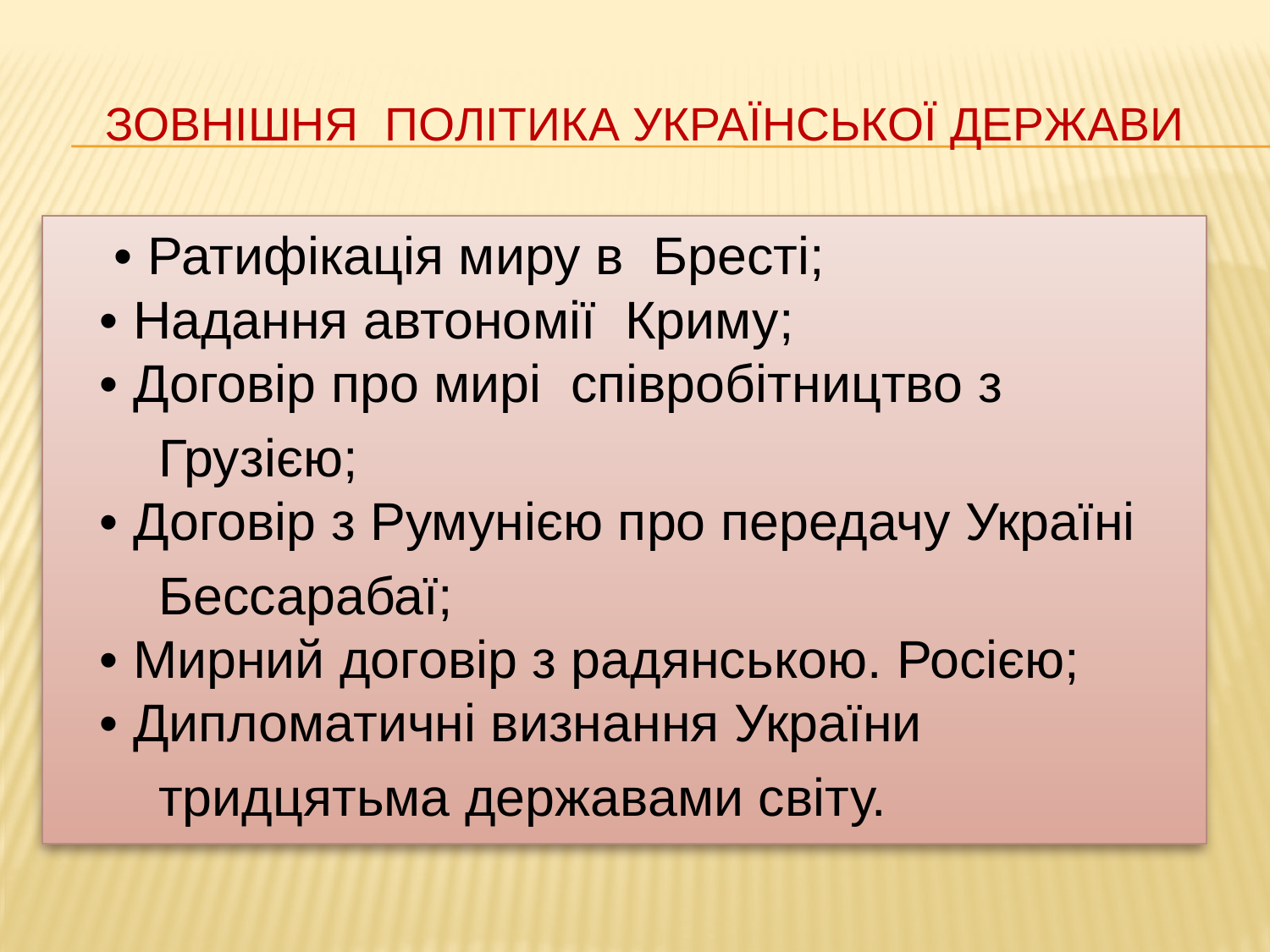

# Зовнішня  політика Української держави
    • Ратифікація миру в  Бресті;
• Надання автономії  Криму;
• Договір про мирі  співробітництво з
       Грузією;
• Договір з Румунією про передачу Україні
       Бессарабаї;
• Мирний договір з радянською. Росією;
• Дипломатичні визнання України
       тридцятьма державами світу.